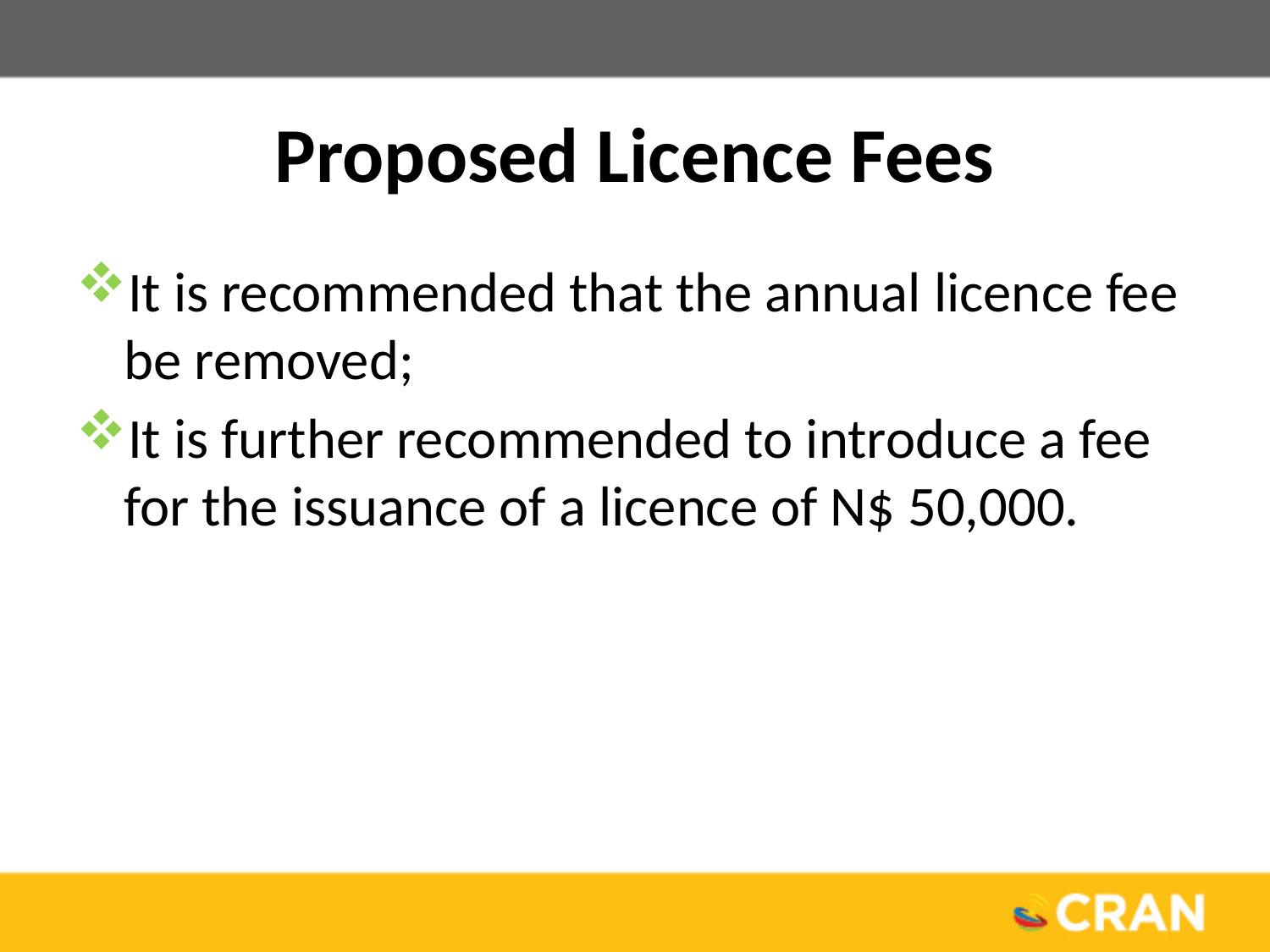

# Proposed Licence Fees
It is recommended that the annual licence fee be removed;
It is further recommended to introduce a fee for the issuance of a licence of N$ 50,000.